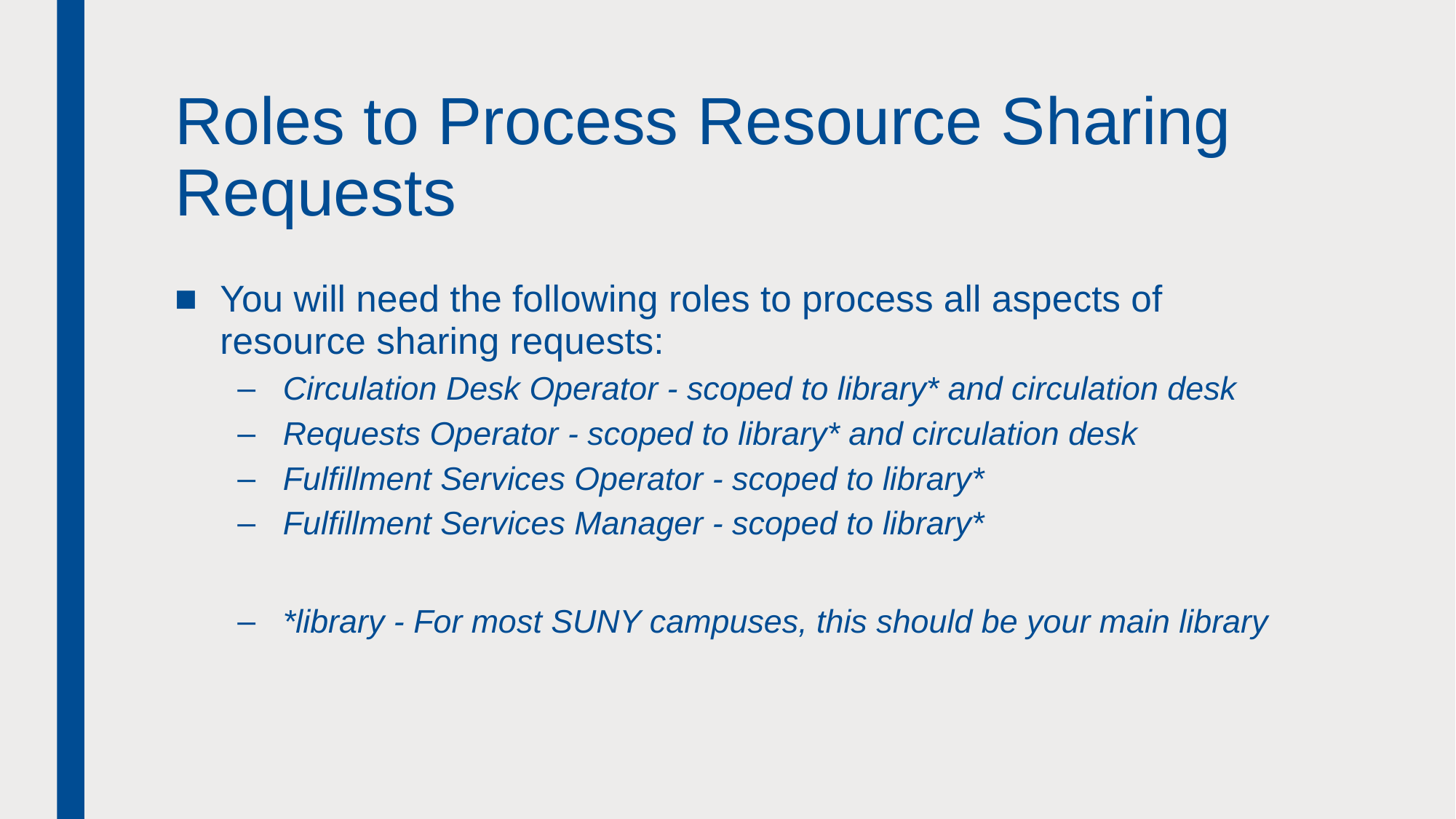

# Roles to Process Resource Sharing Requests
You will need the following roles to process all aspects of resource sharing requests:
Circulation Desk Operator - scoped to library* and circulation desk
Requests Operator - scoped to library* and circulation desk
Fulfillment Services Operator - scoped to library*
Fulfillment Services Manager - scoped to library*

*library - For most SUNY campuses, this should be your main library